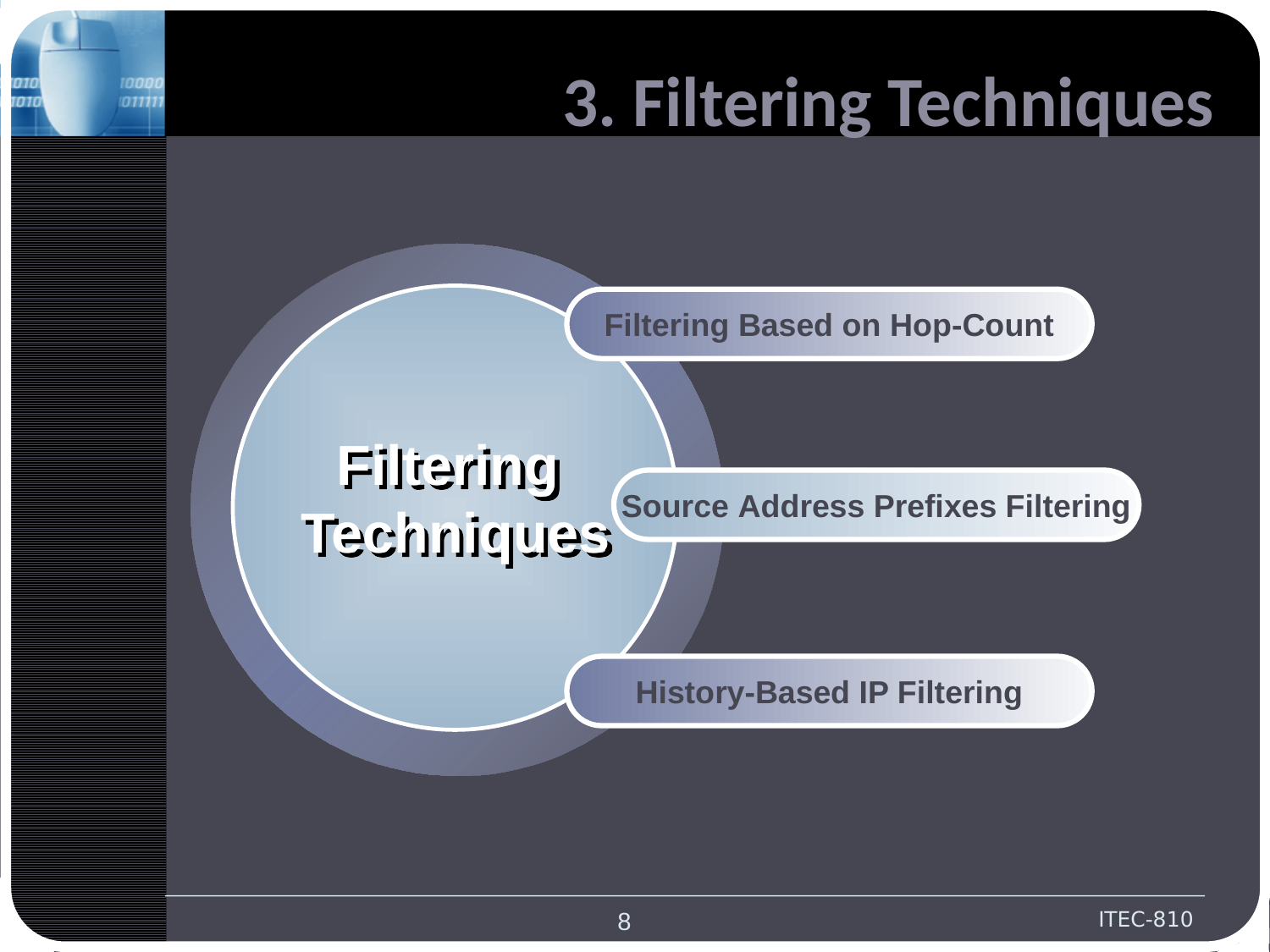

# 3. Filtering Techniques

Filtering Based on Hop-Count
Filtering
Techniques
Source Address Prefixes Filtering
History-Based IP Filtering
8
ITEC-810